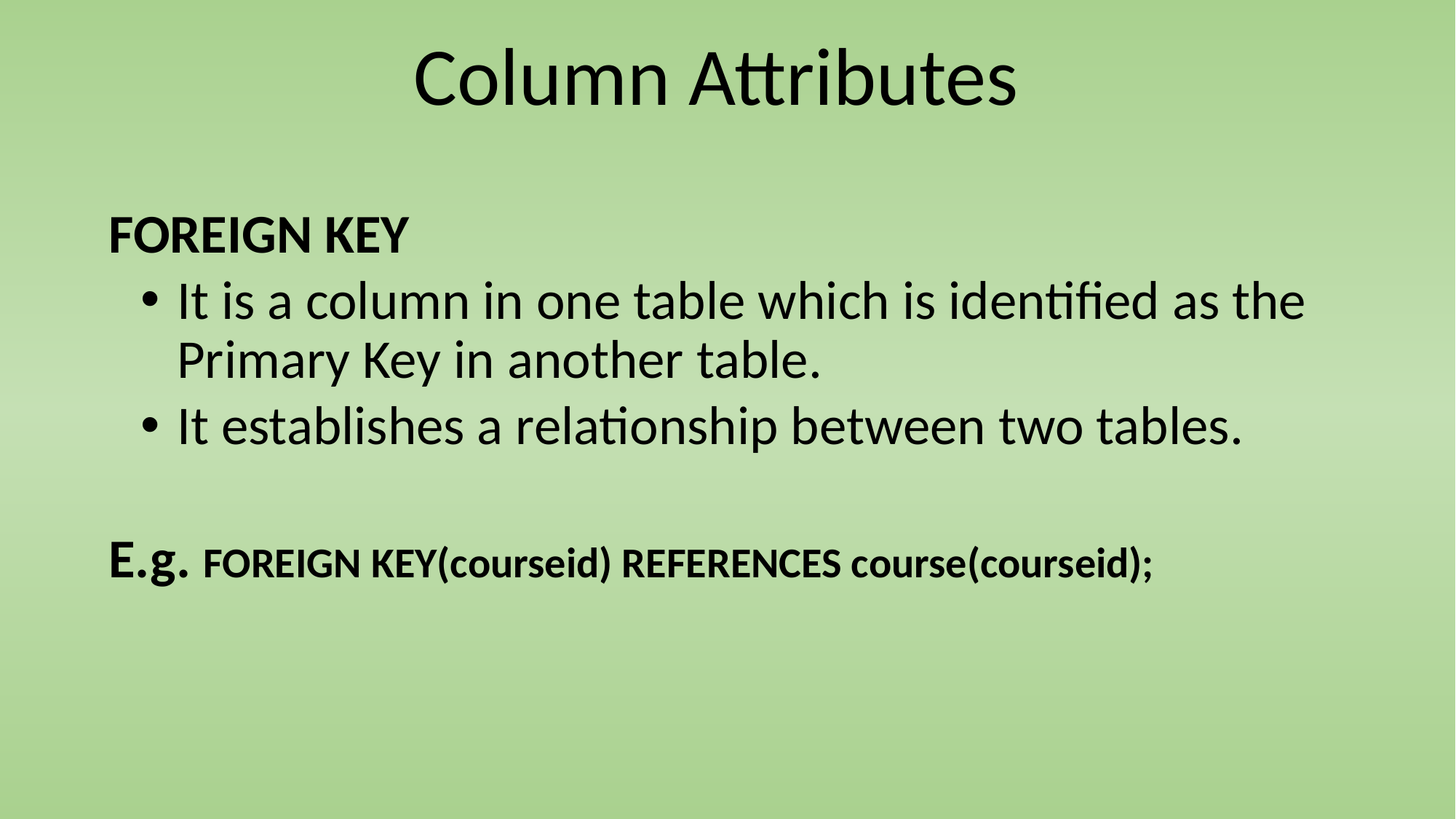

# Column Attributes

FOREIGN KEY
It is a column in one table which is identified as the Primary Key in another table.
It establishes a relationship between two tables.

E.g. FOREIGN KEY(courseid) REFERENCES course(courseid);